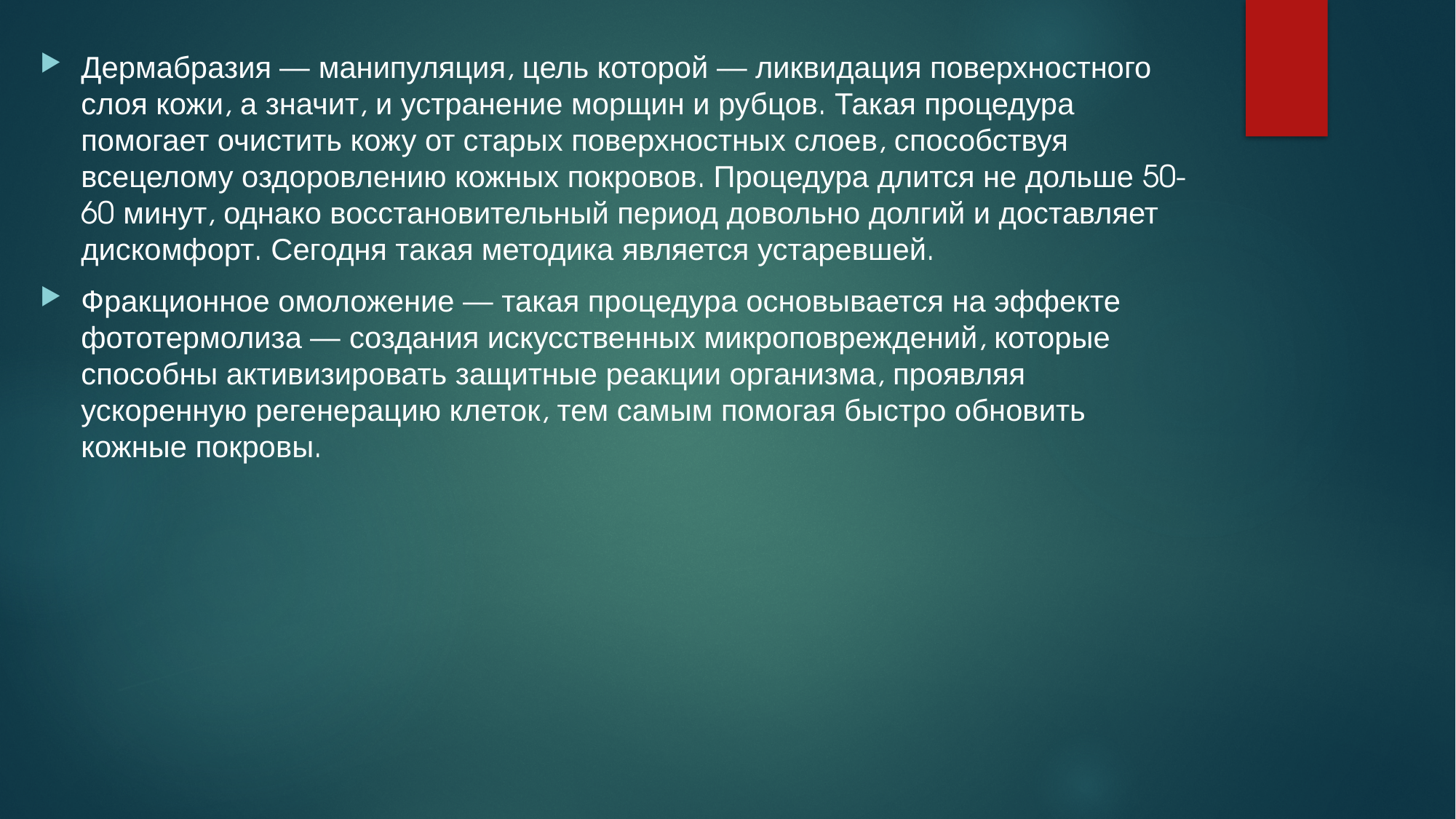

Дермабразия — манипуляция, цель которой — ликвидация поверхностного слоя кожи, а значит, и устранение морщин и рубцов. Такая процедура помогает очистить кожу от старых поверхностных слоев, способствуя всецелому оздоровлению кожных покровов. Процедура длится не дольше 50-60 минут, однако восстановительный период довольно долгий и доставляет дискомфорт. Сегодня такая методика является устаревшей.
Фракционное омоложение — такая процедура основывается на эффекте фототермолиза — создания искусственных микроповреждений, которые способны активизировать защитные реакции организма, проявляя ускоренную регенерацию клеток, тем самым помогая быстро обновить кожные покровы.